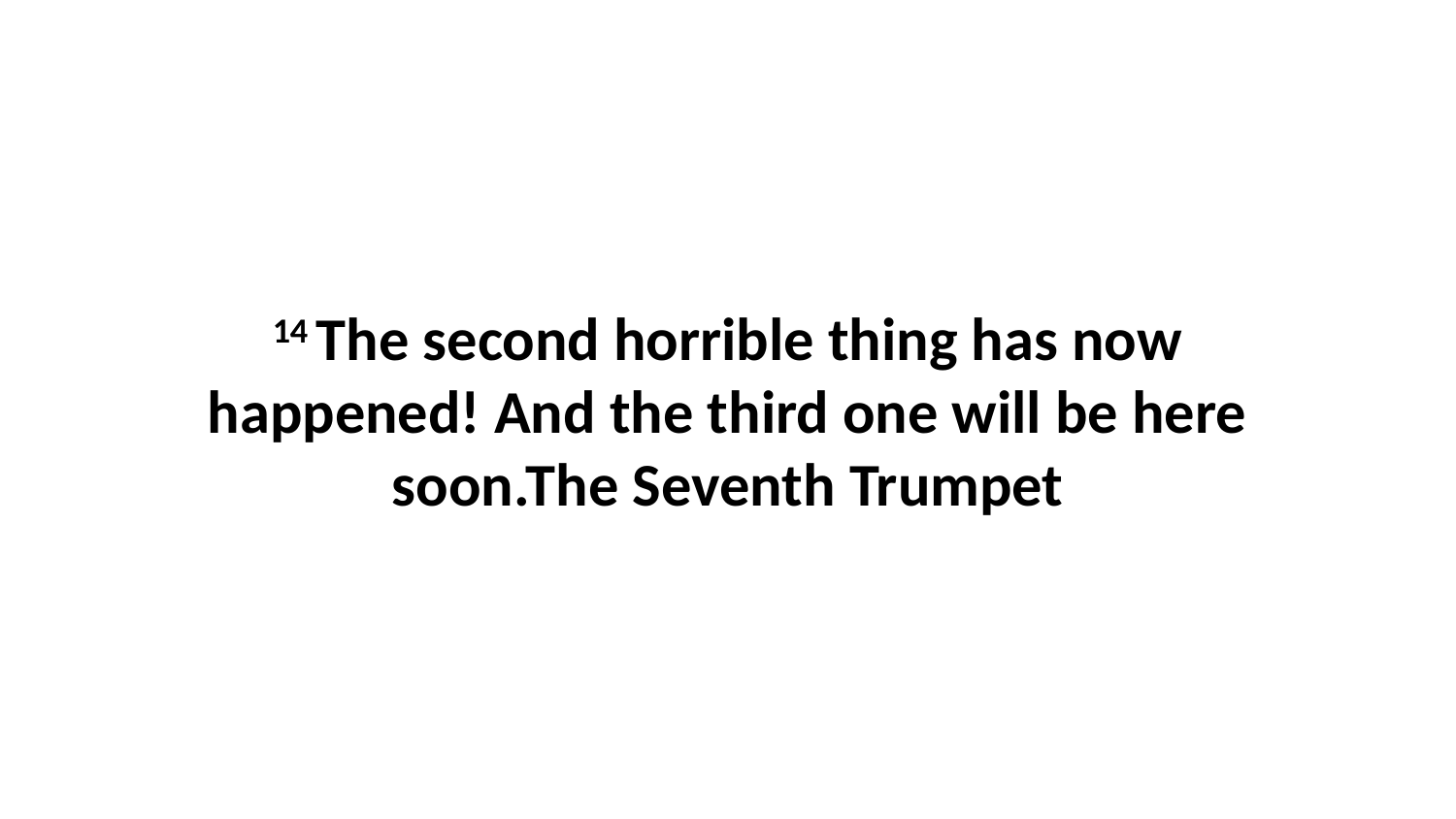

14 The second horrible thing has now happened! And the third one will be here soon.The Seventh Trumpet